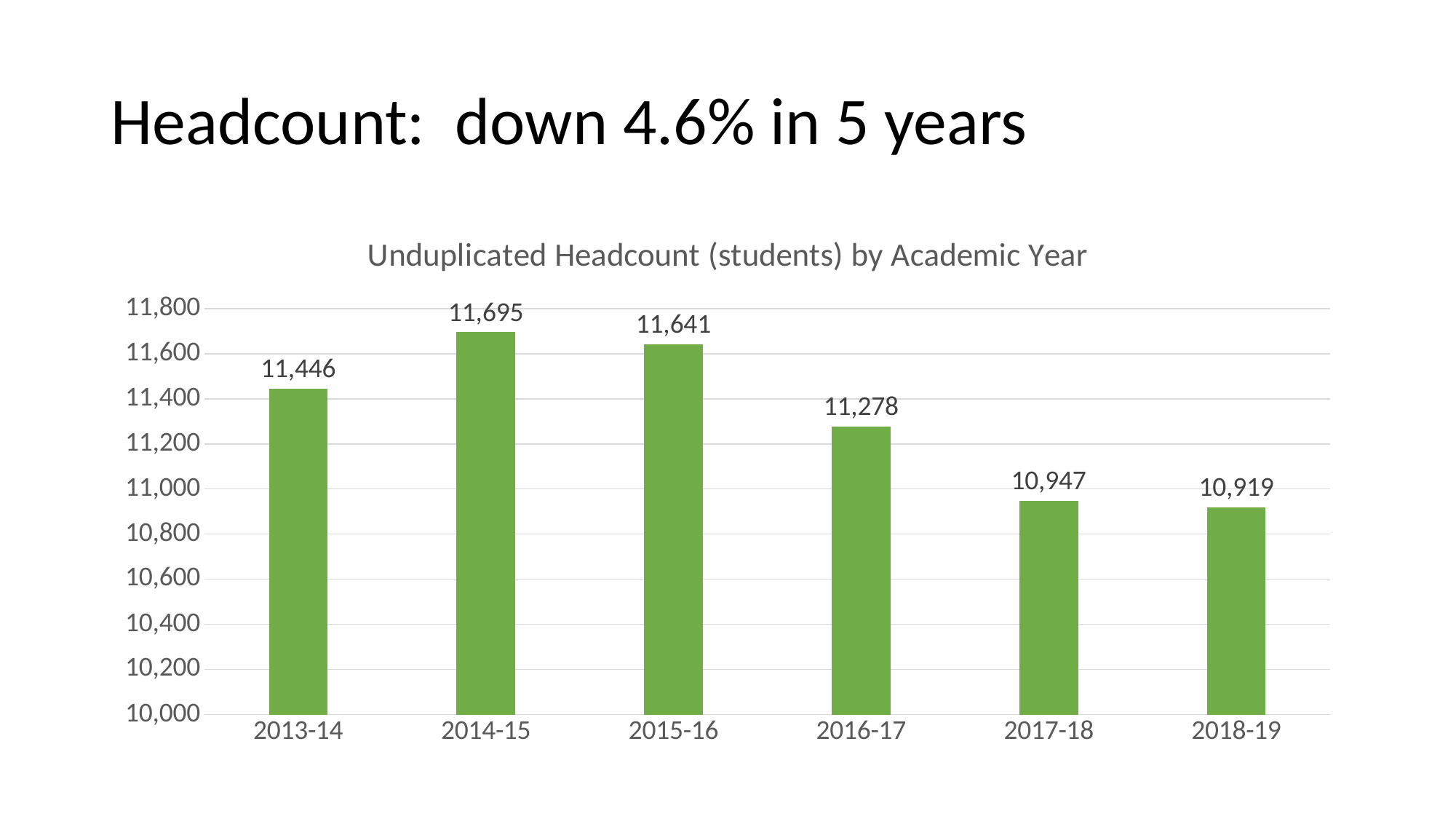

# Headcount:  down 4.6% in 5 years

### Chart: Unduplicated Headcount (students) by Academic Year

| Category |  |
|---|---|
| 2013-14 | 11446.0 |
| 2014-15 | 11695.0 |
| 2015-16 | 11641.0 |
| 2016-17 | 11278.0 |
| 2017-18 | 10947.0 |
| 2018-19 | 10919.0 |